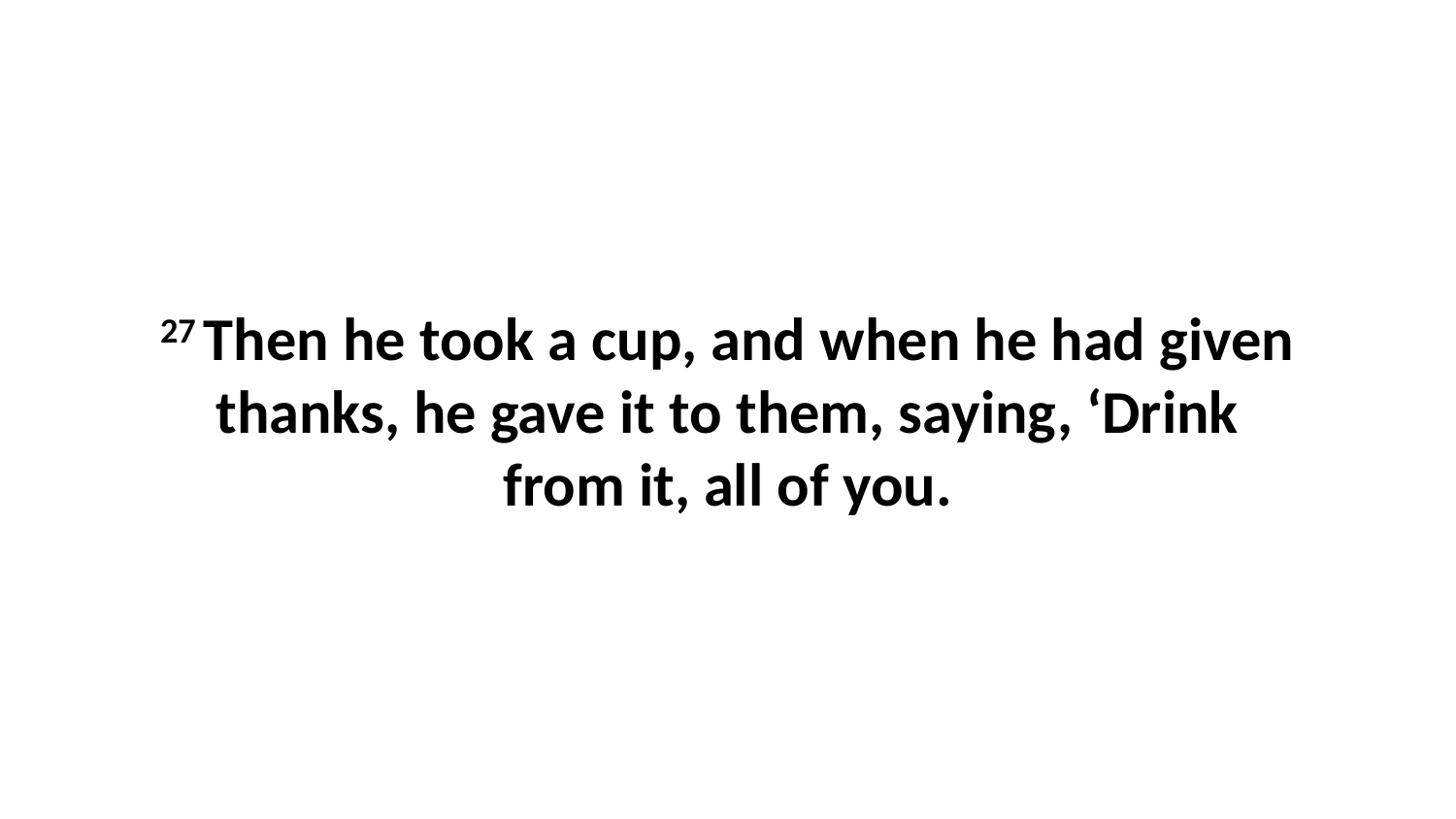

27 Then he took a cup, and when he had given thanks, he gave it to them, saying, ‘Drink from it, all of you.